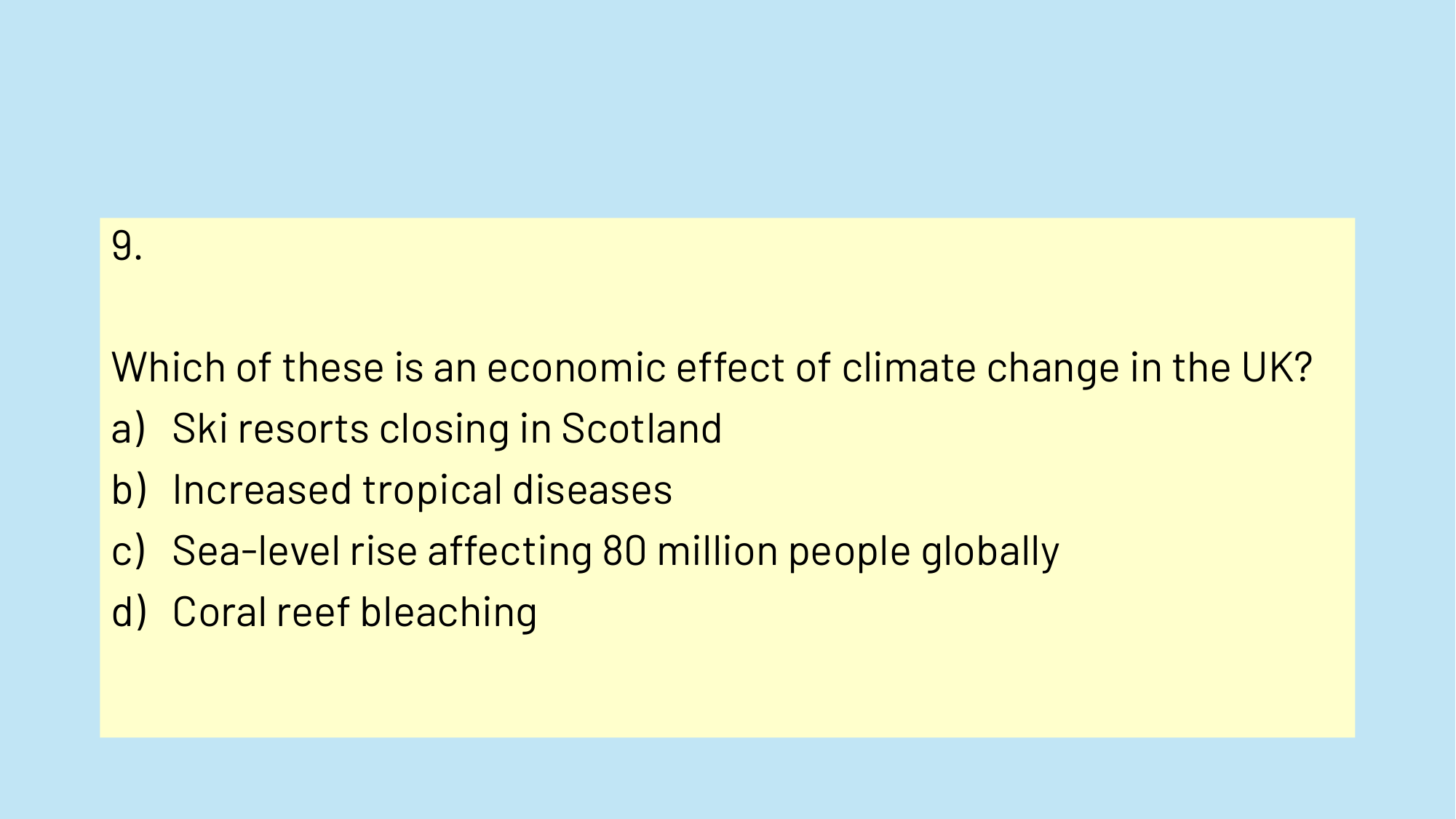

#
9.

Which of these is an economic effect of climate change in the UK?
Ski resorts closing in Scotland
Increased tropical diseases
Sea-level rise affecting 80 million people globally
Coral reef bleaching